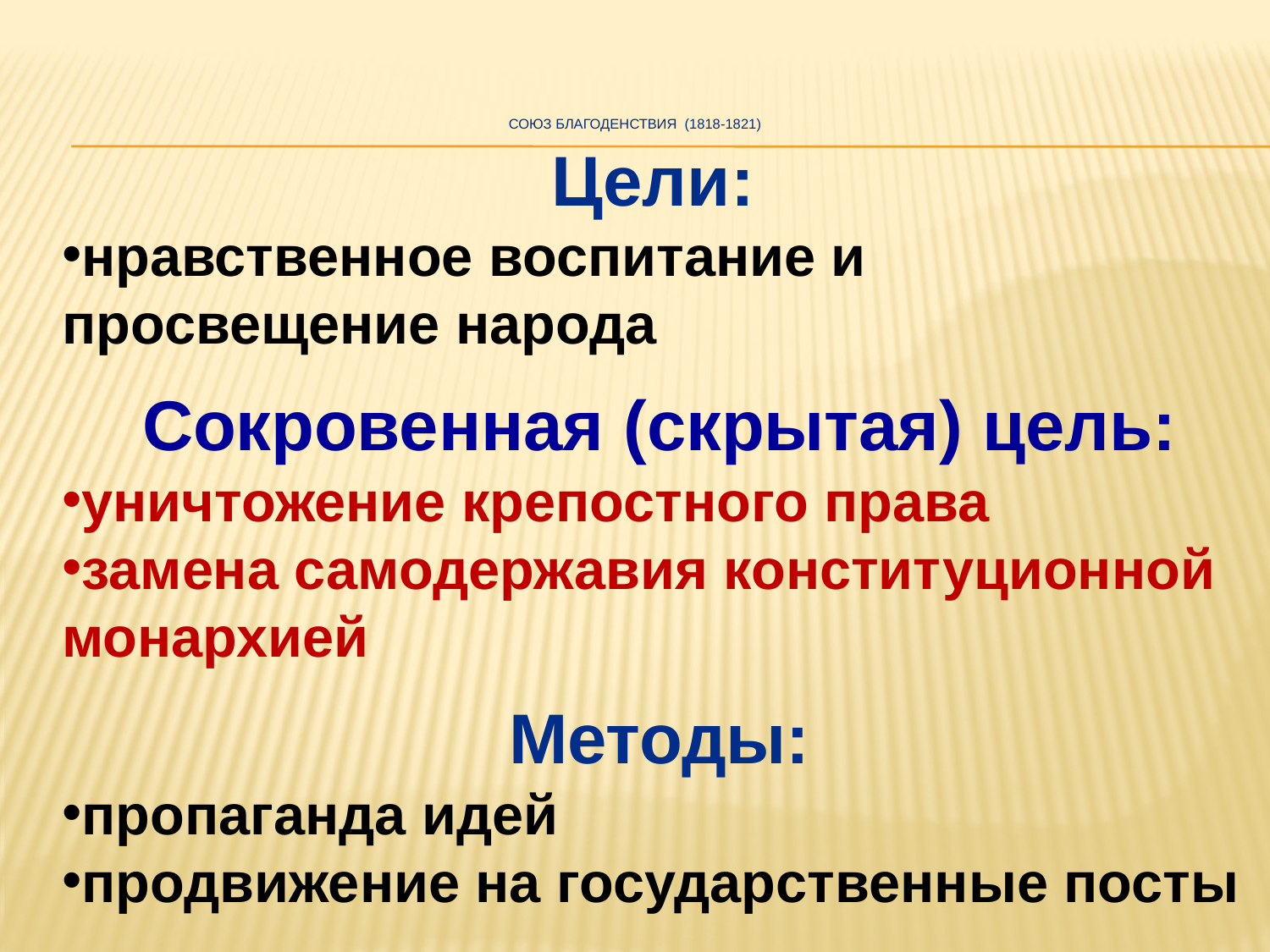

# Союз благоденствия  (1818-1821)
Цели:
нравственное воспитание и просвещение народа

Сокровенная (скрытая) цель:
уничтожение крепостного права
замена самодержавия конституционной монархией

Методы:
пропаганда идей
продвижение на государственные посты